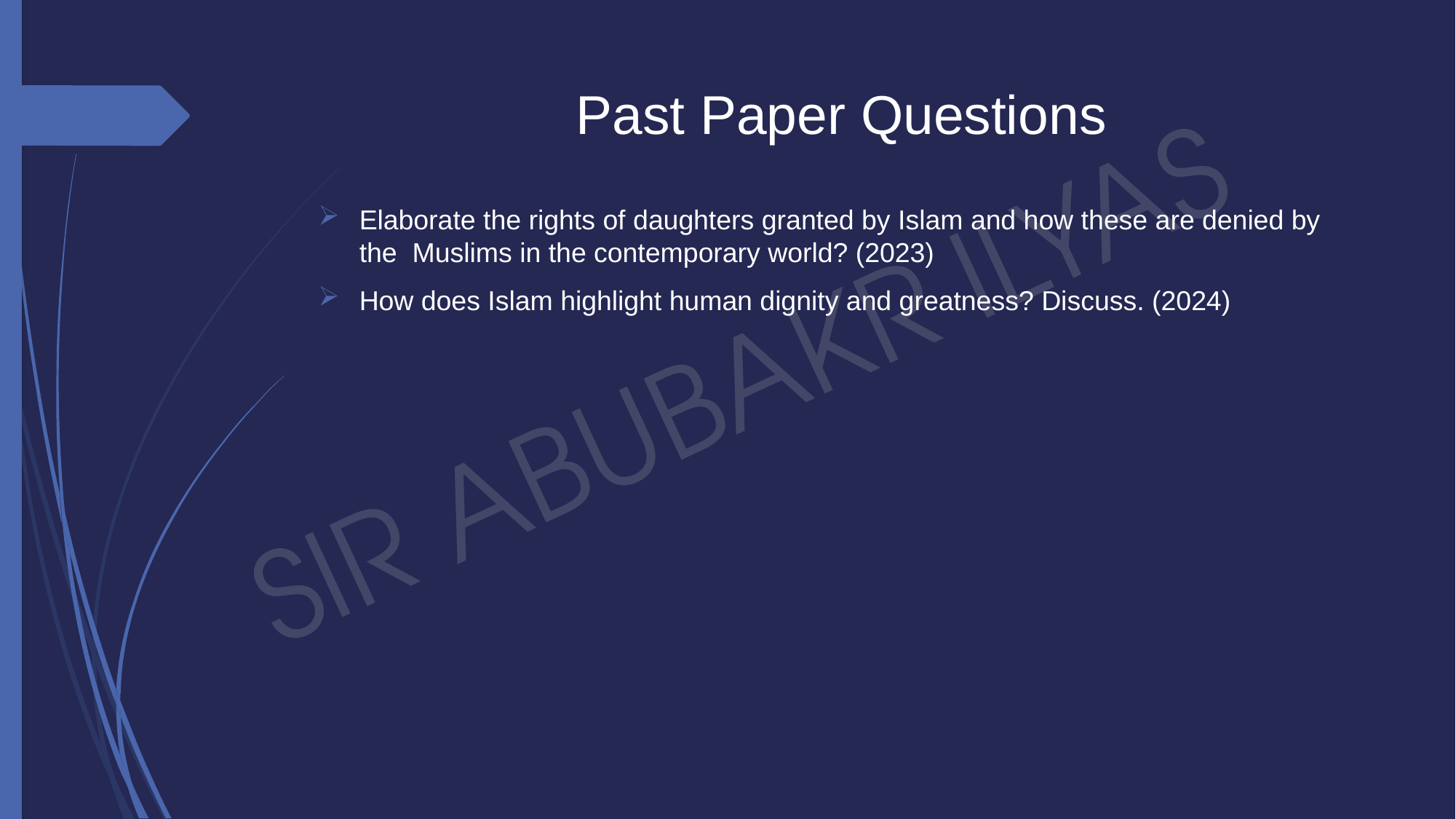

# Past Paper Questions
Elaborate the rights of daughters granted by Islam and how these are denied by the  Muslims in the contemporary world? (2023)
How does Islam highlight human dignity and greatness? Discuss. (2024)